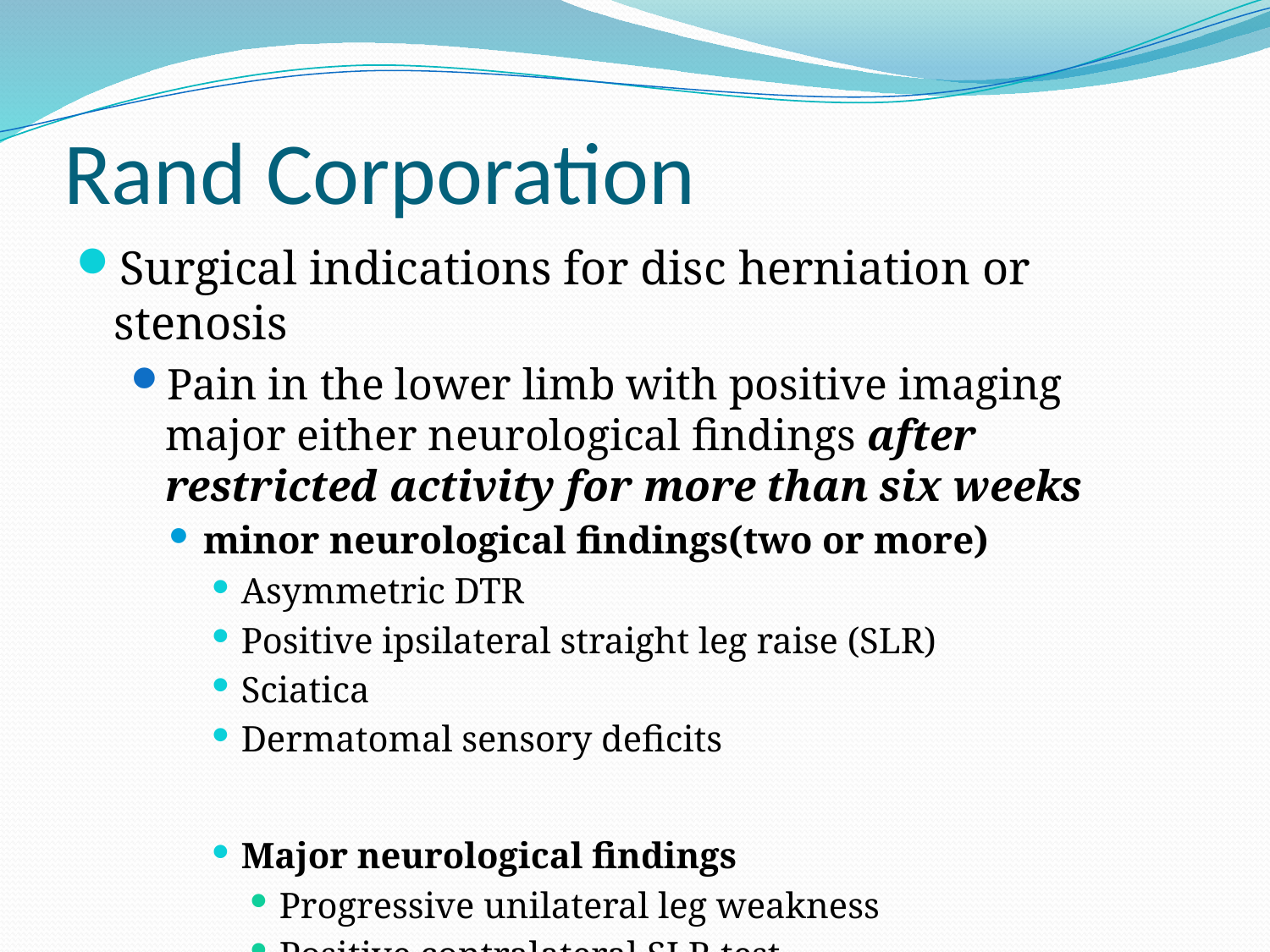

# Rand Corporation
Surgical indications for disc herniation or stenosis
Pain in the lower limb with positive imaging major either neurological findings after restricted activity for more than six weeks
minor neurological findings(two or more)
Asymmetric DTR
Positive ipsilateral straight leg raise (SLR)
Sciatica
Dermatomal sensory deficits

Major neurological findings
Progressive unilateral leg weakness
Positive contralateral SLR test